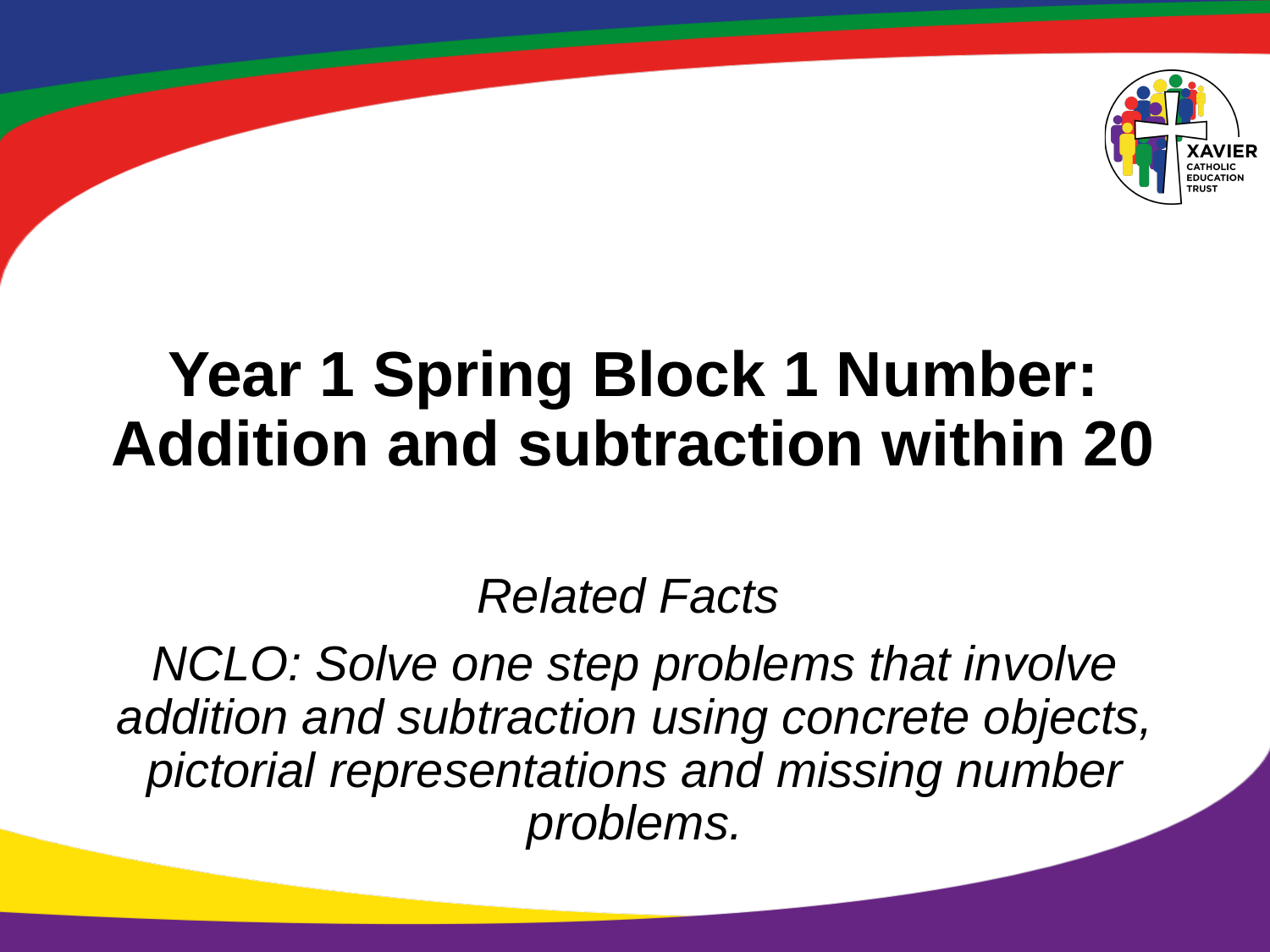

# Year 1 Spring Block 1 Number: Addition and subtraction within 20
Related Facts
NCLO: Solve one step problems that involve addition and subtraction using concrete objects, pictorial representations and missing number problems.